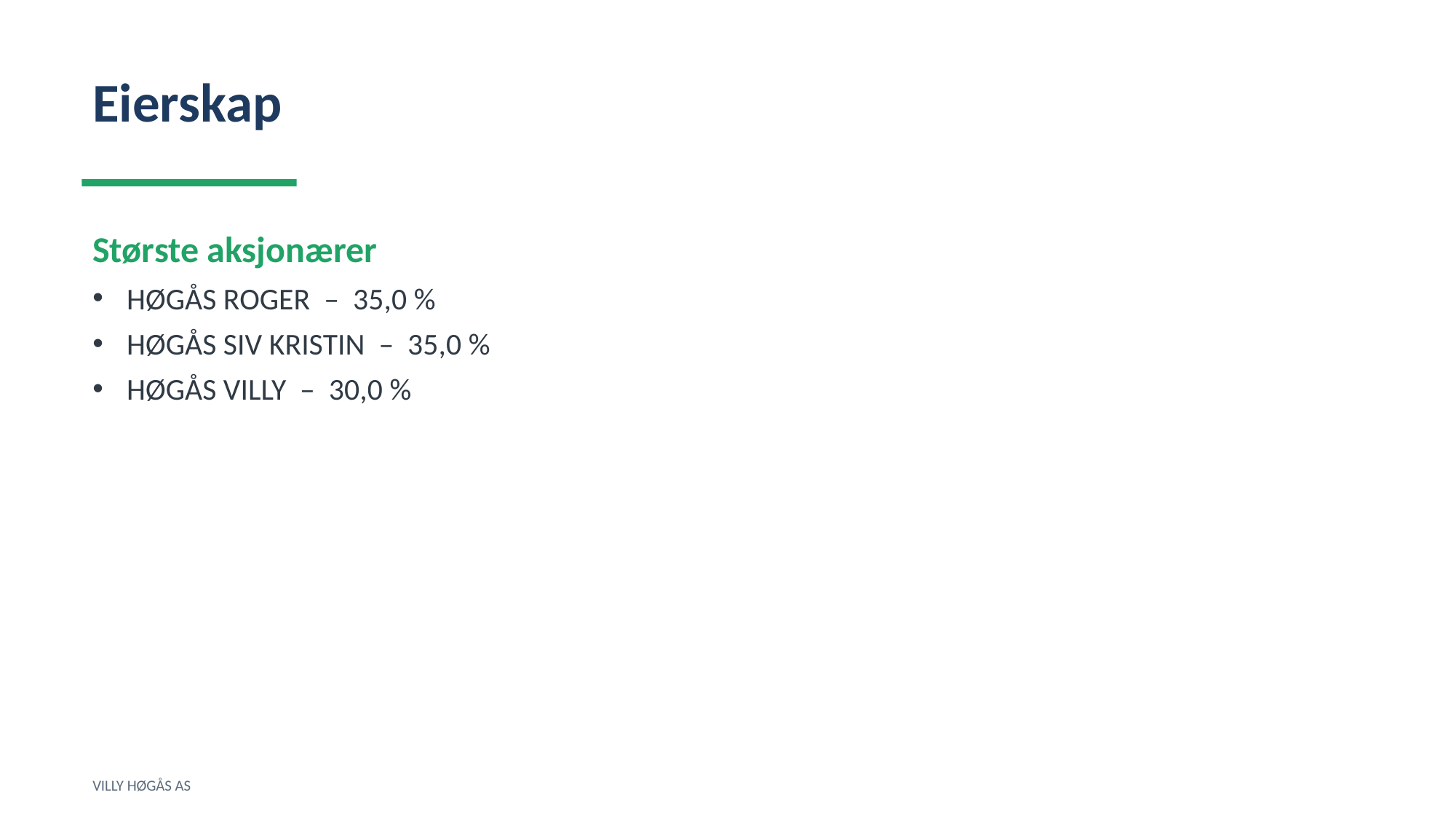

Eierskap

Største aksjonærer
HØGÅS ROGER  –  35,0 %
HØGÅS SIV KRISTIN  –  35,0 %
HØGÅS VILLY  –  30,0 %
VILLY HØGÅS AS